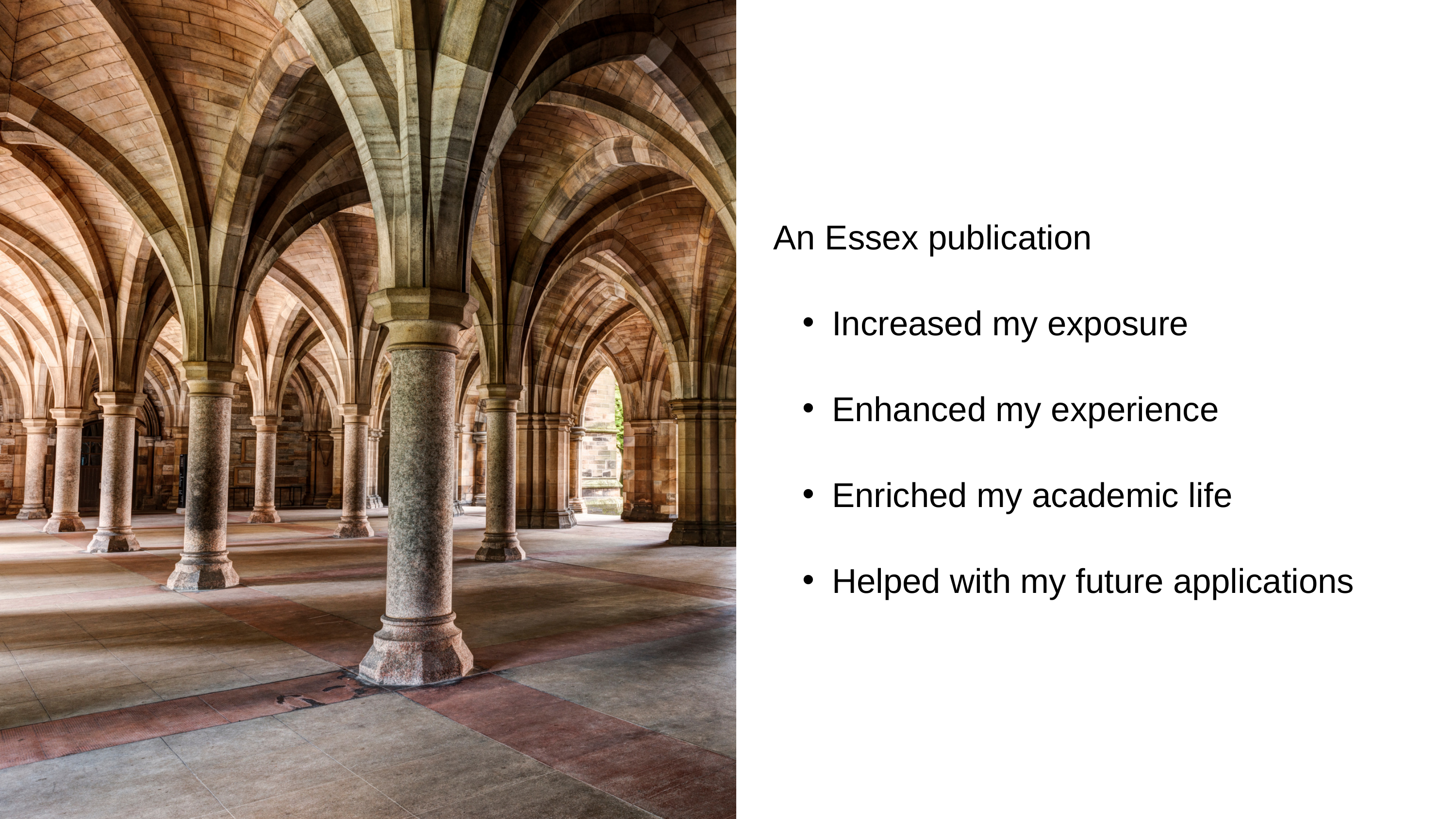

An Essex publication
Increased my exposure
Enhanced my experience
Enriched my academic life
Helped with my future applications